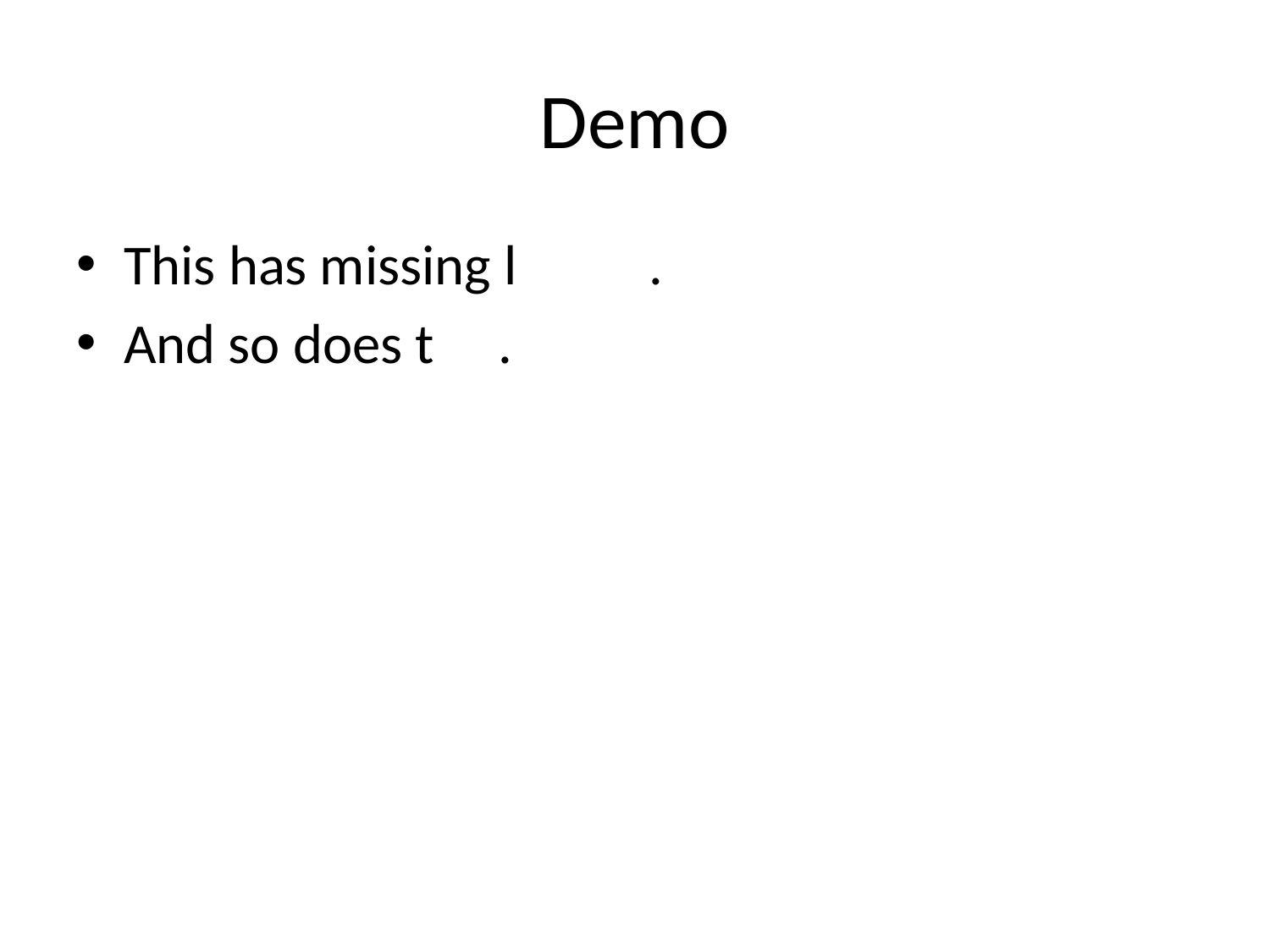

# Demo
This has missing letters.
And so does this.